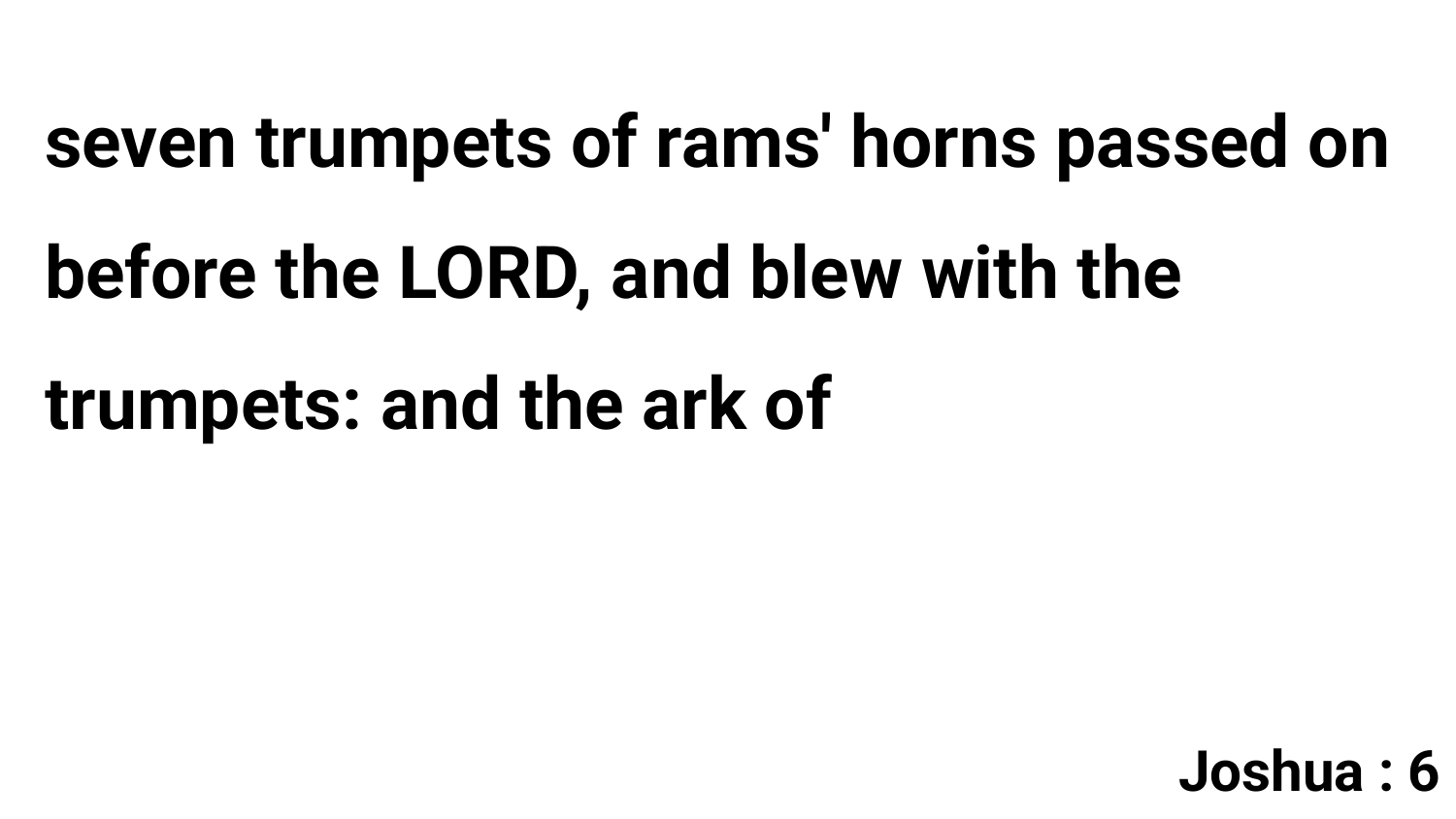

seven trumpets of rams' horns passed on before the LORD, and blew with the trumpets: and the ark of
Joshua : 6